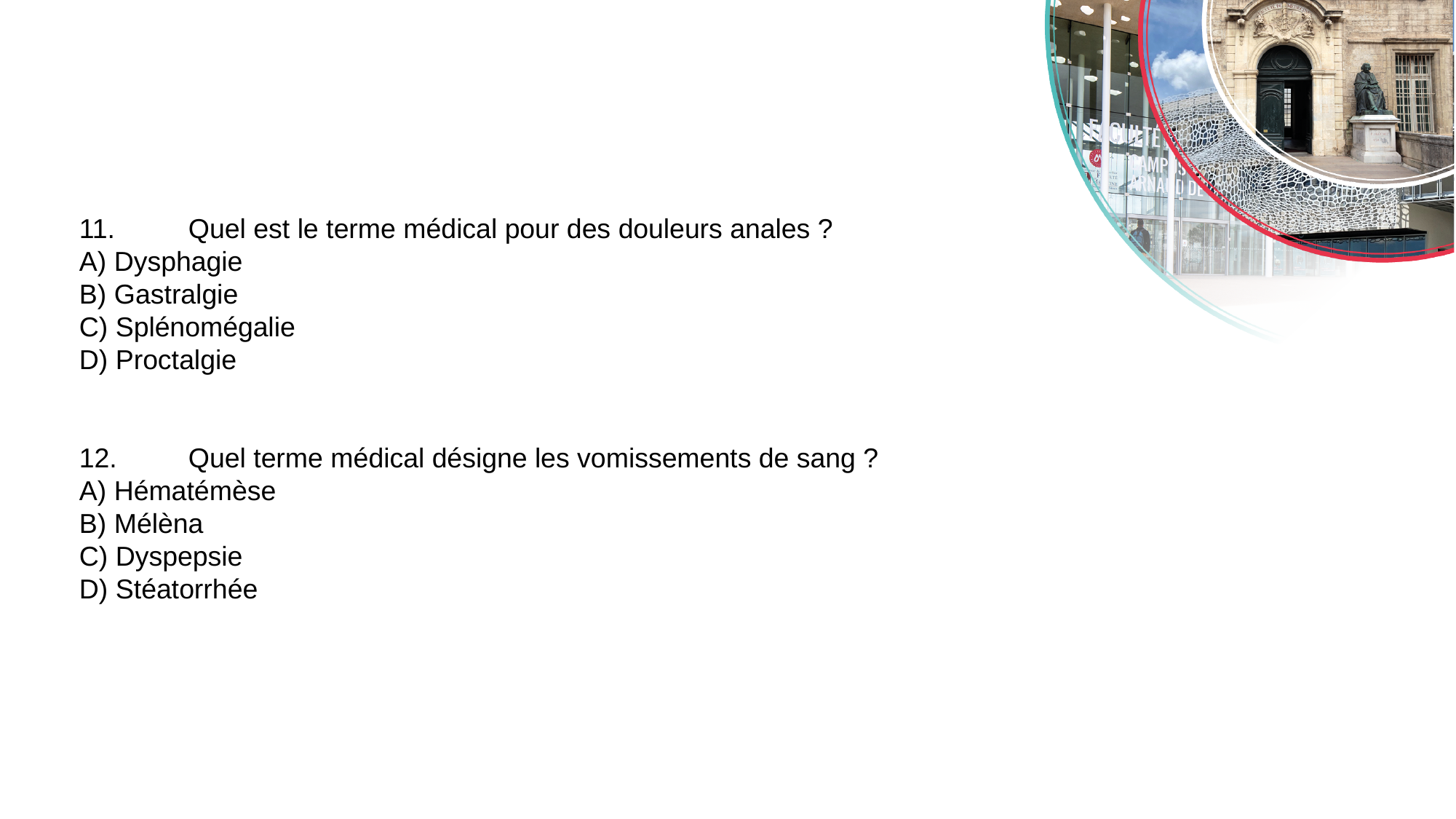

11.	Quel est le terme médical pour des douleurs anales ?
A) Dysphagie
B) Gastralgie
C) Splénomégalie
D) Proctalgie

12.	Quel terme médical désigne les vomissements de sang ?
A) Hématémèse
B) Mélèna
C) Dyspepsie
D) Stéatorrhée